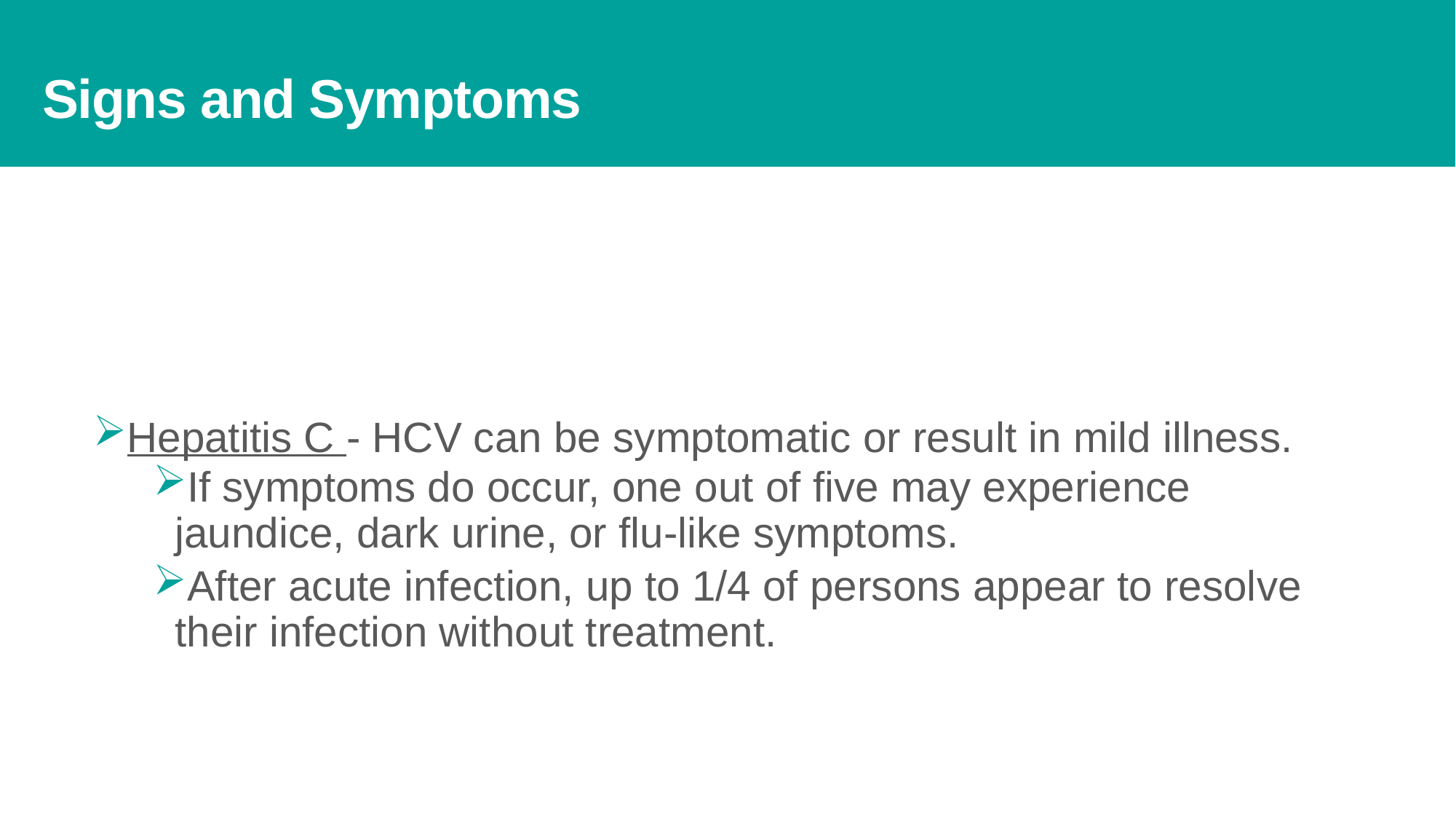

# Signs and Symptoms

Hepatitis C - HCV can be symptomatic or result in mild illness.
If symptoms do occur, one out of five may experience jaundice, dark urine, or flu-like symptoms.
After acute infection, up to 1/4 of persons appear to resolve their infection without treatment.